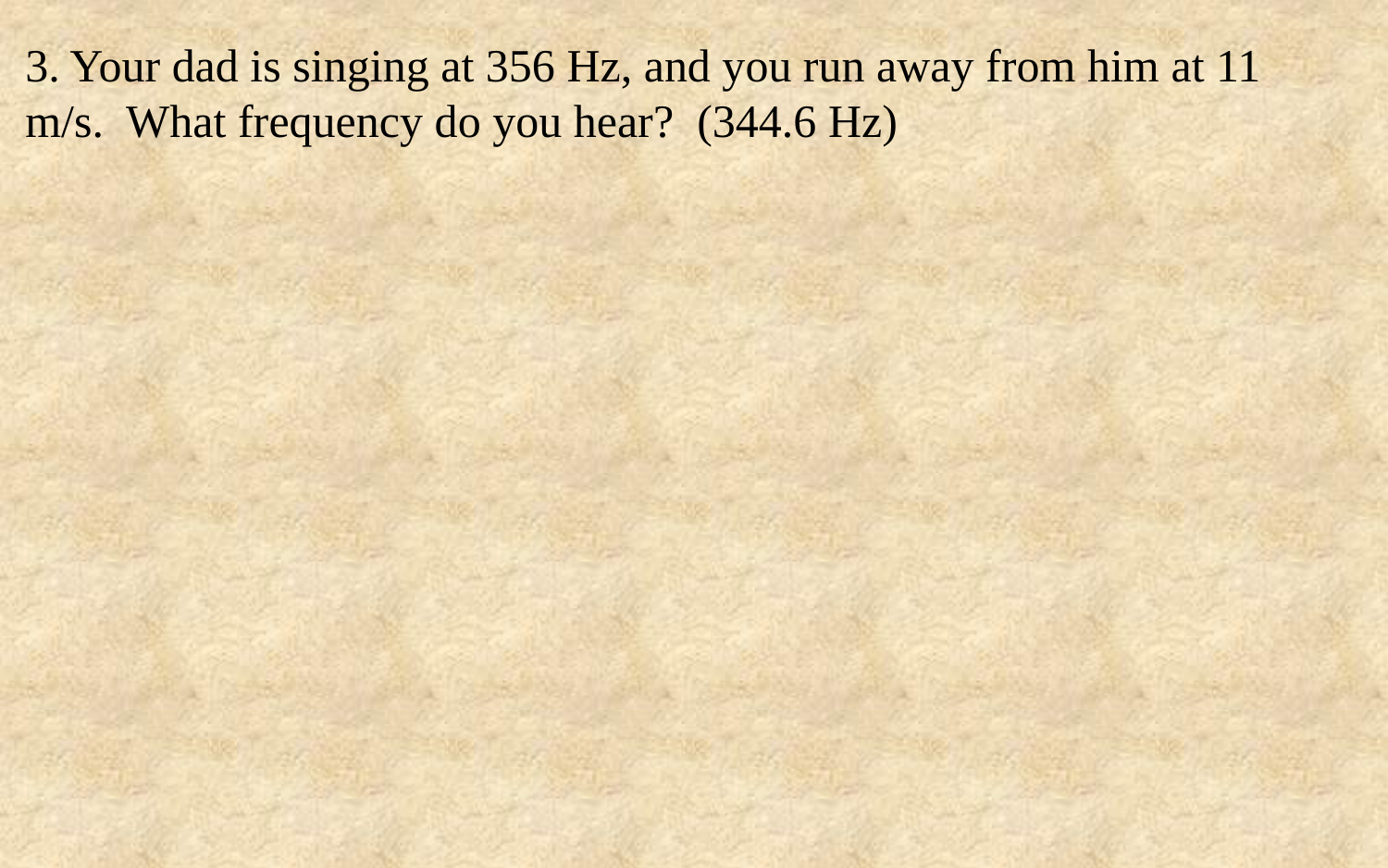

3. Your dad is singing at 356 Hz, and you run away from him at 11 m/s.  What frequency do you hear?  (344.6 Hz)